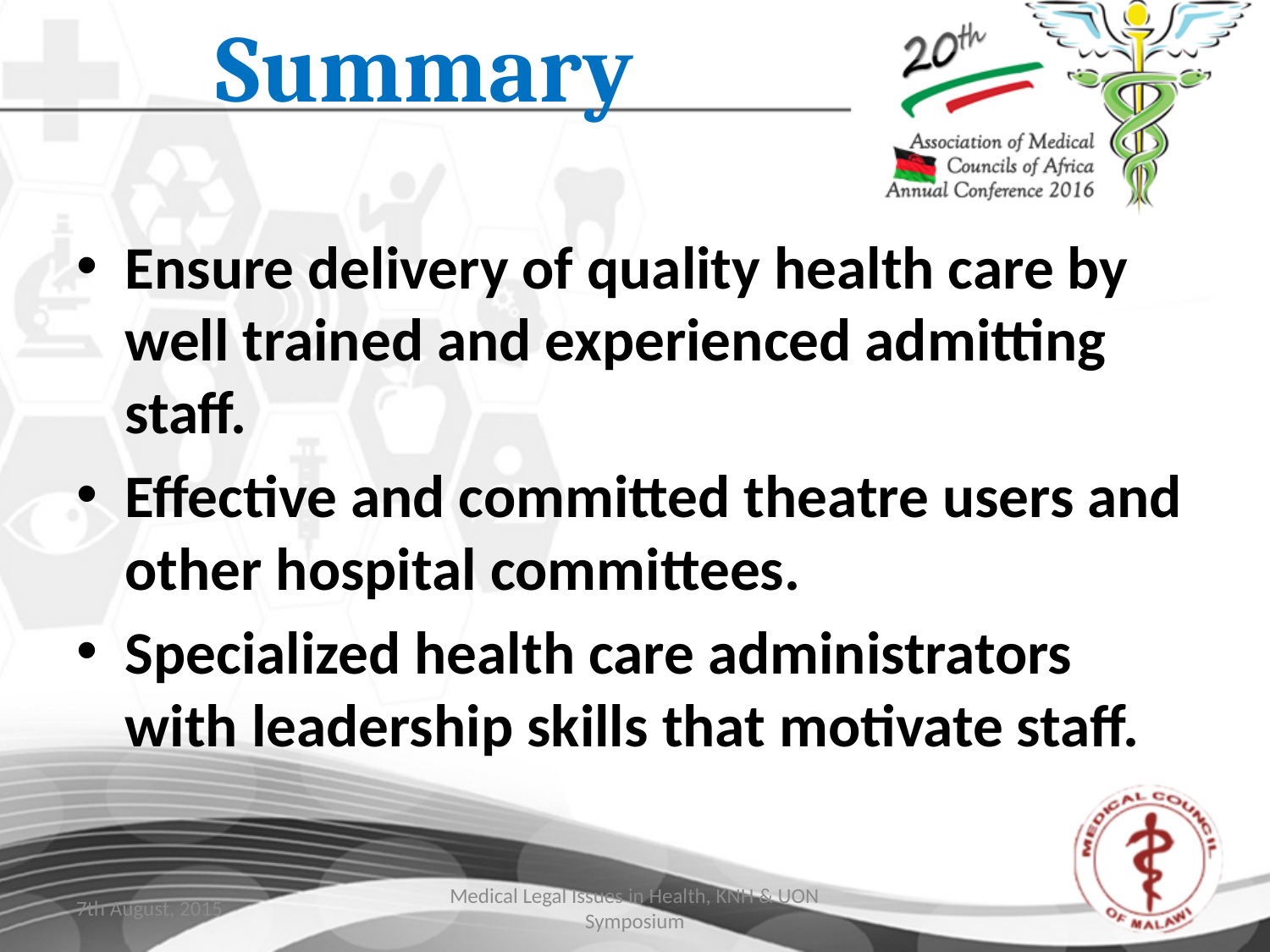

# Summary
Ensure delivery of quality health care by well trained and experienced admitting staff.
Effective and committed theatre users and other hospital committees.
Specialized health care administrators with leadership skills that motivate staff.

7th August, 2015
Medical Legal Issues in Health, KNH & UON Symposium